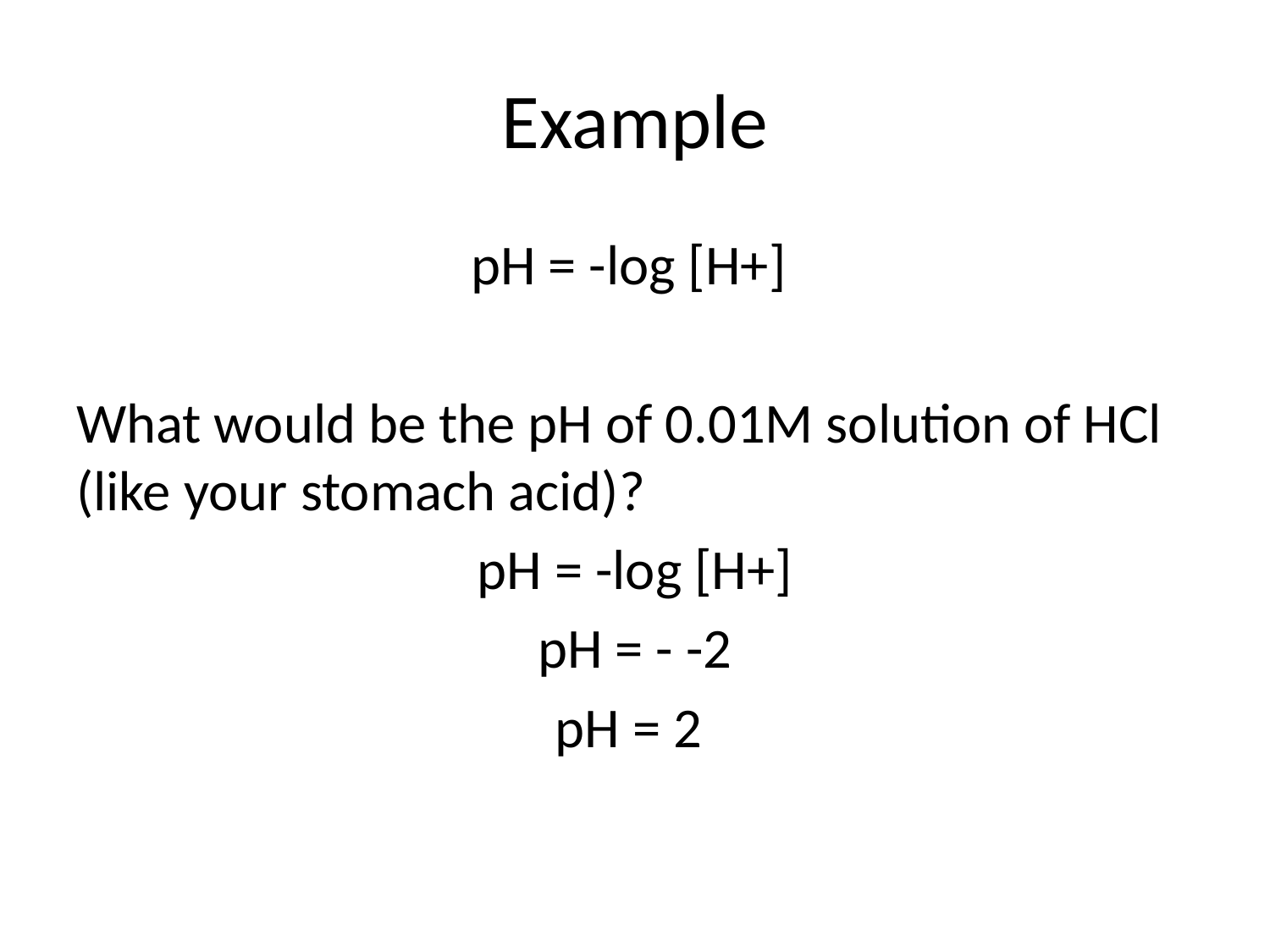

# Example
pH = -log [H+]

What would be the pH of 0.01M solution of HCl (like your stomach acid)?
pH = -log [H+]
pH = - -2
pH = 2